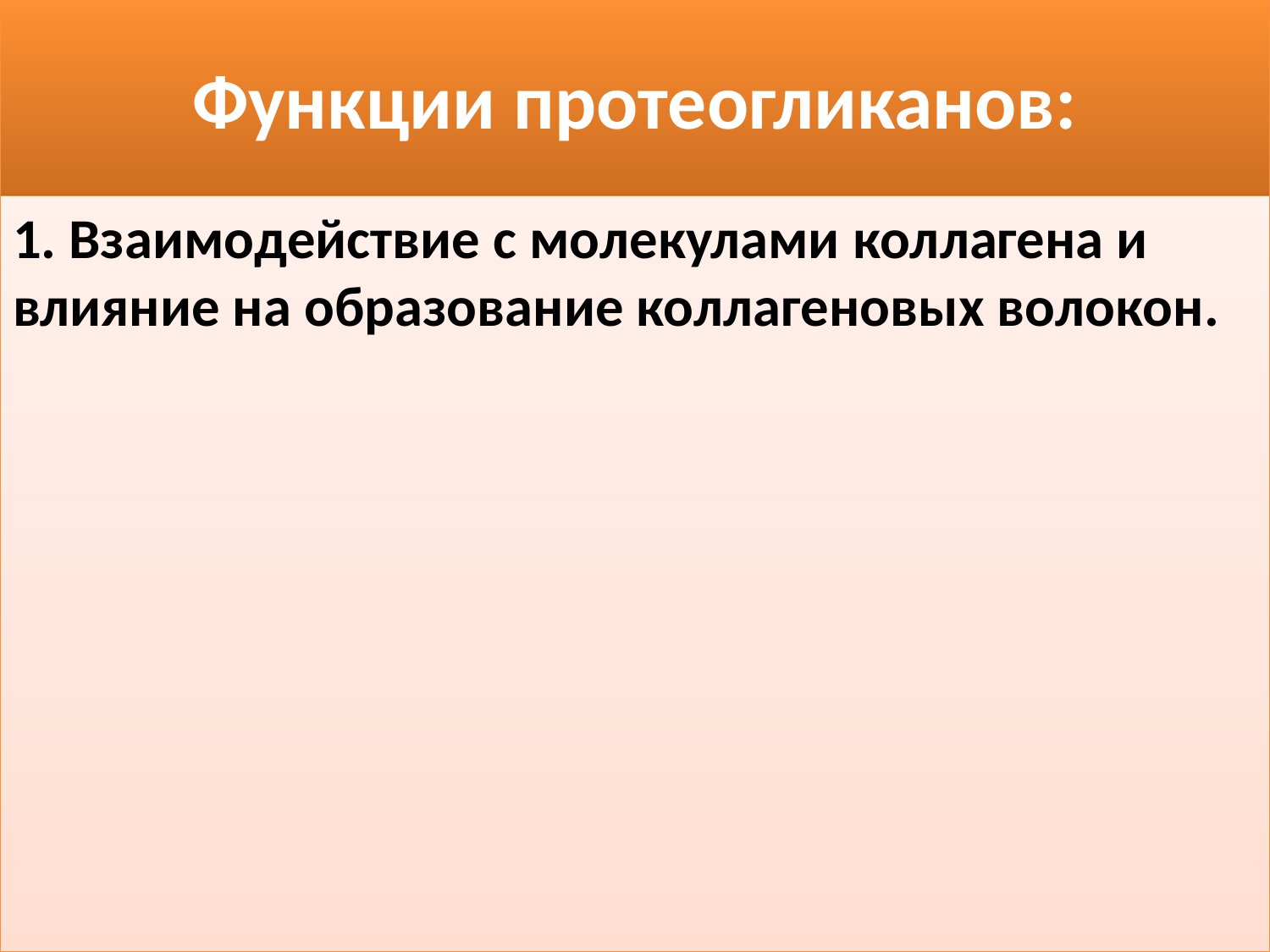

# Функции протеогликанов:
1. Взаимодействие с молекулами коллагена и влияние на образование коллагеновых волокон.